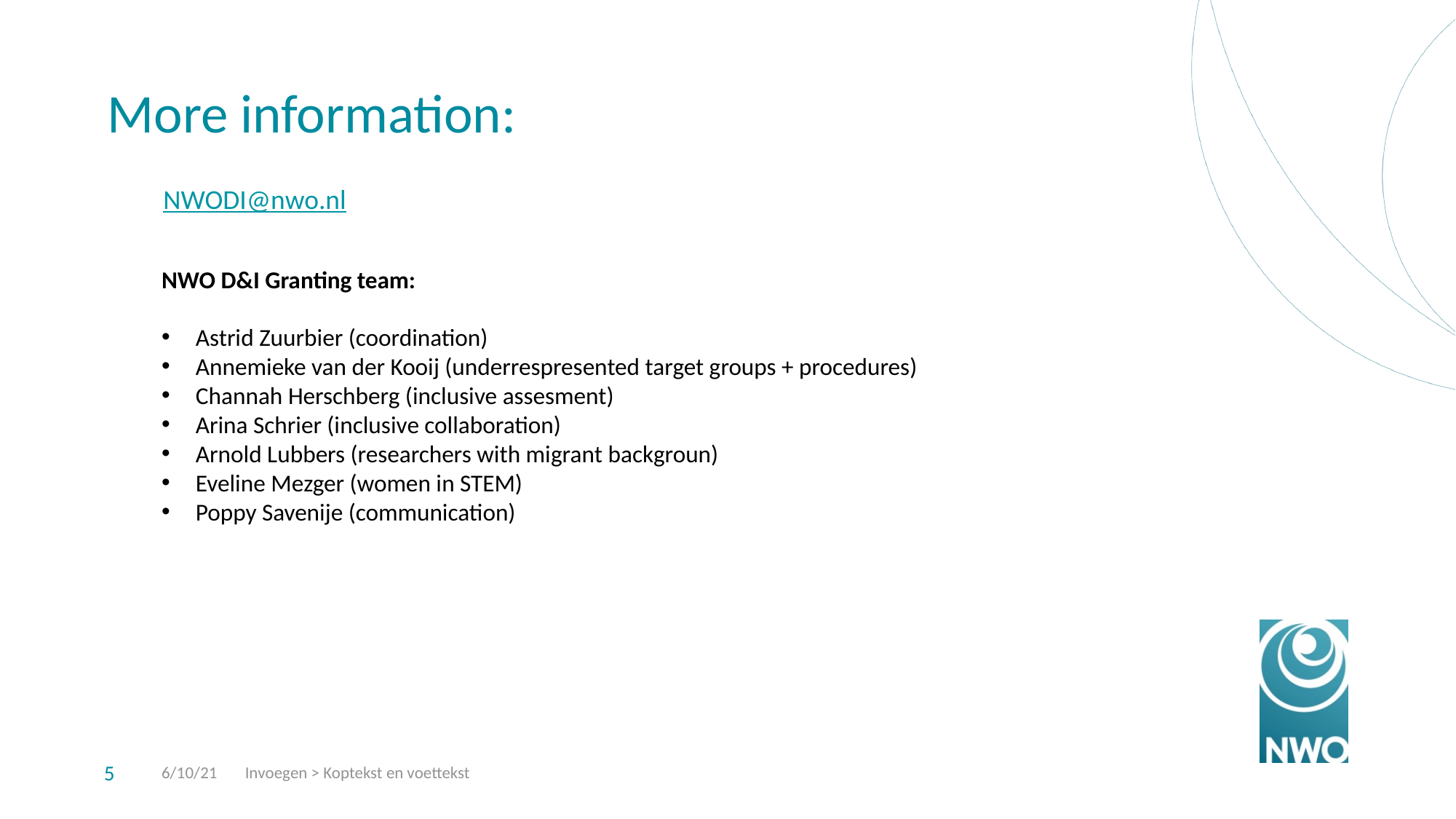

# More information:
NWODI@nwo.nl

NWO D&I Granting team:

Astrid Zuurbier (coordination)
Annemieke van der Kooij (underrespresented target groups + procedures)
Channah Herschberg (inclusive assesment)
Arina Schrier (inclusive collaboration)
Arnold Lubbers (researchers with migrant backgroun)
Eveline Mezger (women in STEM)
Poppy Savenije (communication)

6/10/21
Invoegen > Koptekst en voettekst
5